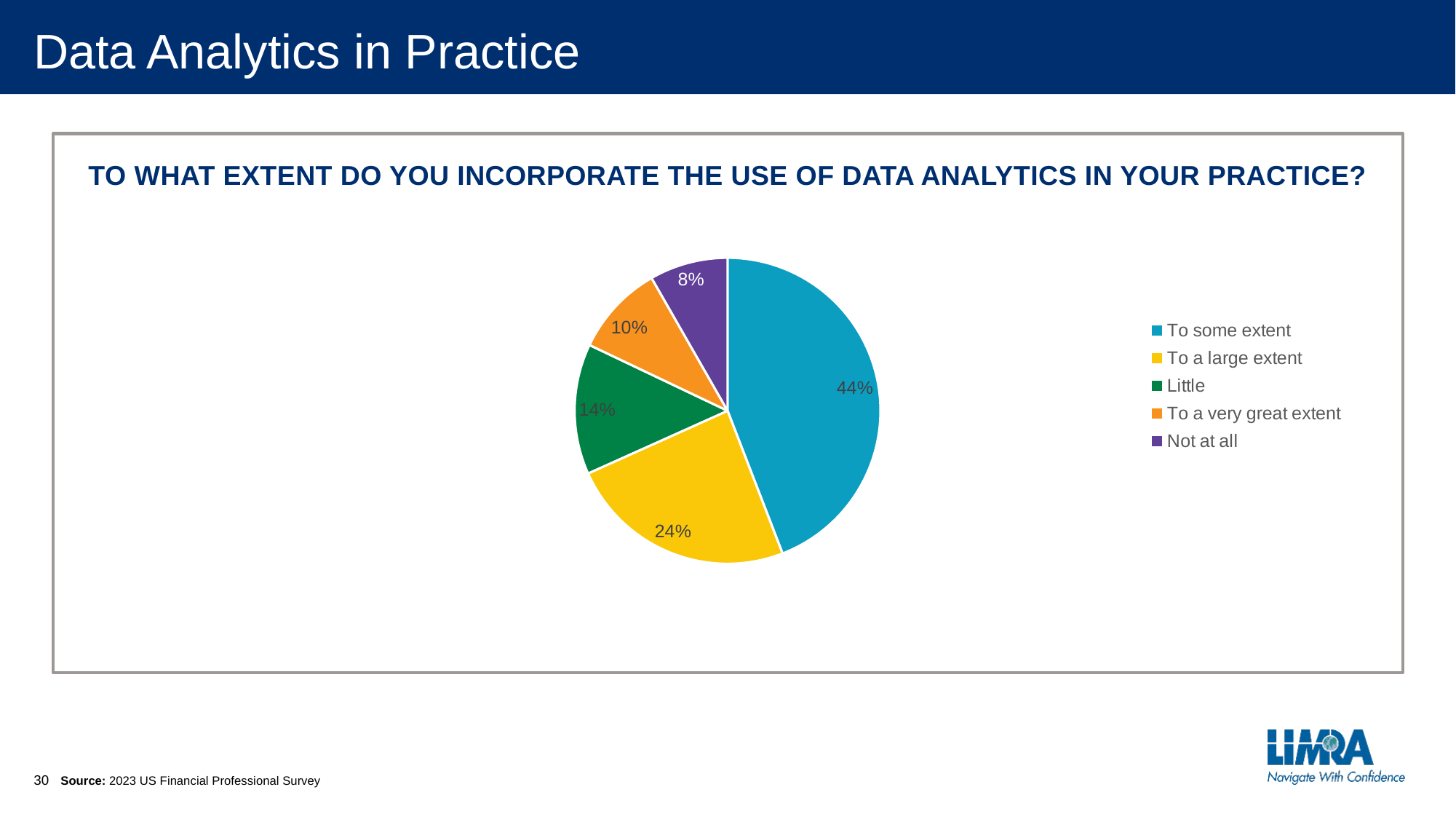

# Data Analytics in Practice
To what extent do you incorporate the use of data analytics in your practice?

### Chart

| Category | Column1 |
|---|---|
| To some extent | 0.4413793103448276 |
| To a large extent | 0.2413793103448276 |
| Little | 0.13793103448275862 |
| To a very great extent | 0.09655172413793103 |
| Not at all | 0.08275862068965517 |
Source: 2023 US Financial Professional Survey
30